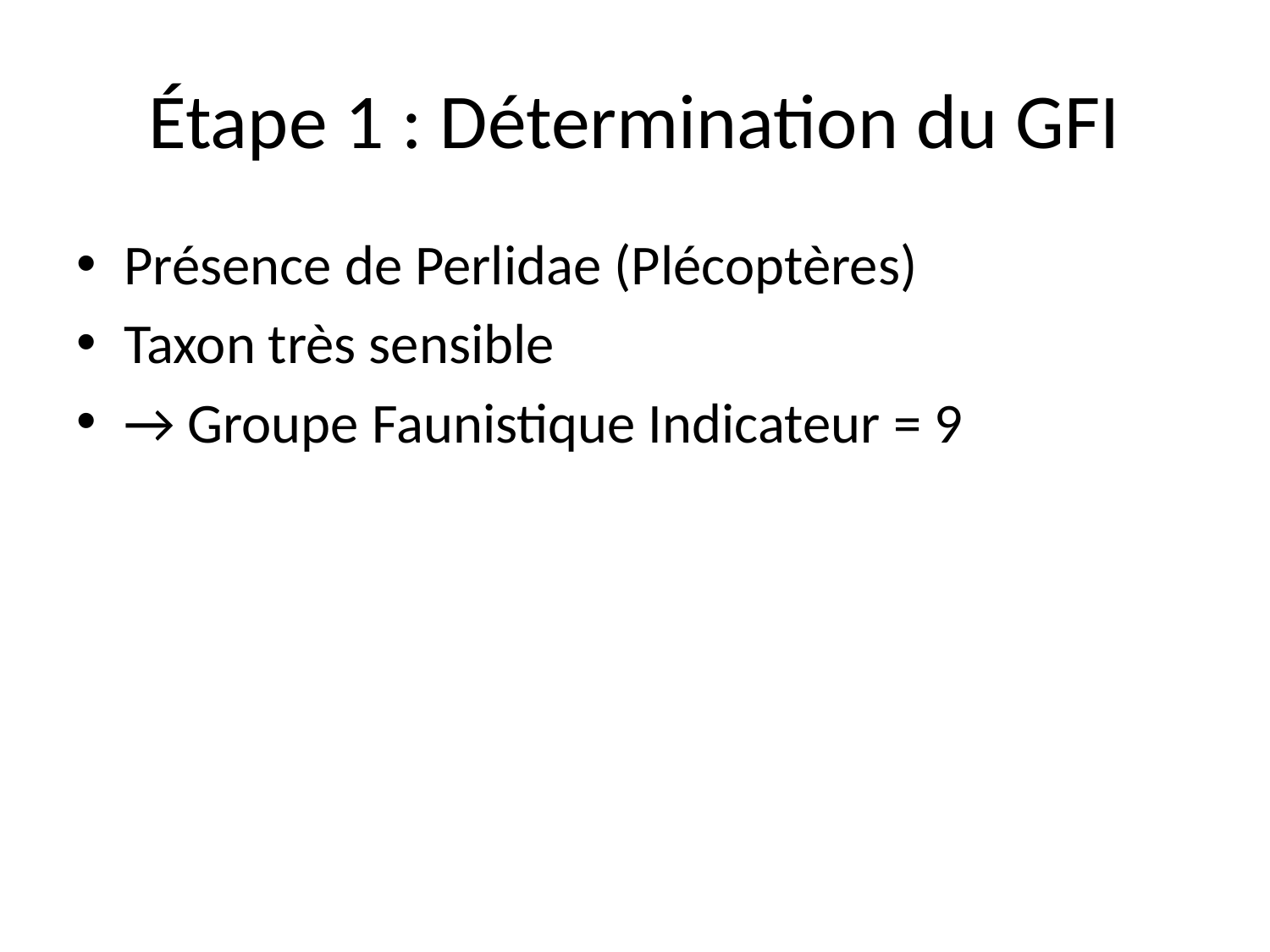

# Étape 1 : Détermination du GFI
Présence de Perlidae (Plécoptères)
Taxon très sensible
→ Groupe Faunistique Indicateur = 9